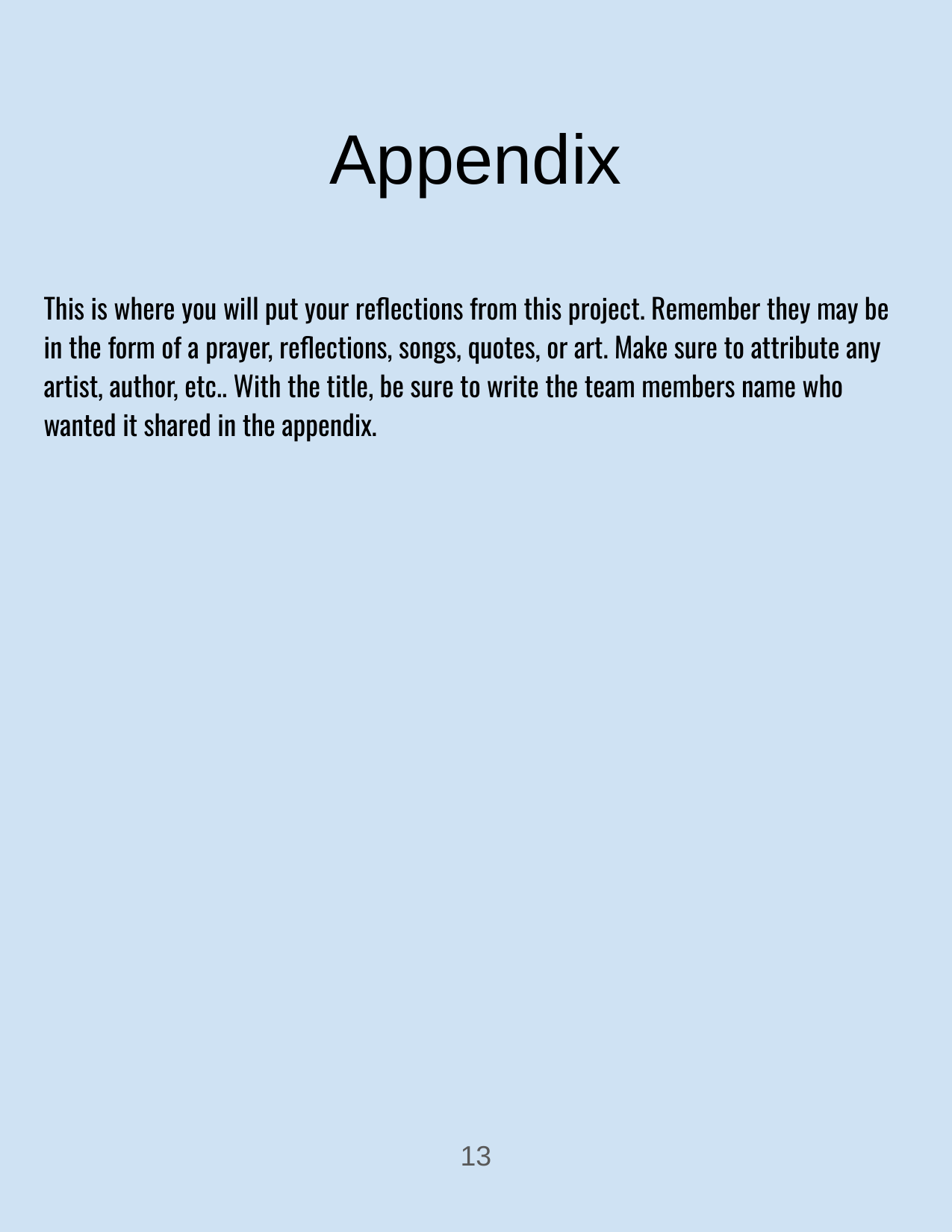

# Appendix
This is where you will put your reflections from this project. Remember they may be in the form of a prayer, reflections, songs, quotes, or art. Make sure to attribute any artist, author, etc.. With the title, be sure to write the team members name who wanted it shared in the appendix.

13